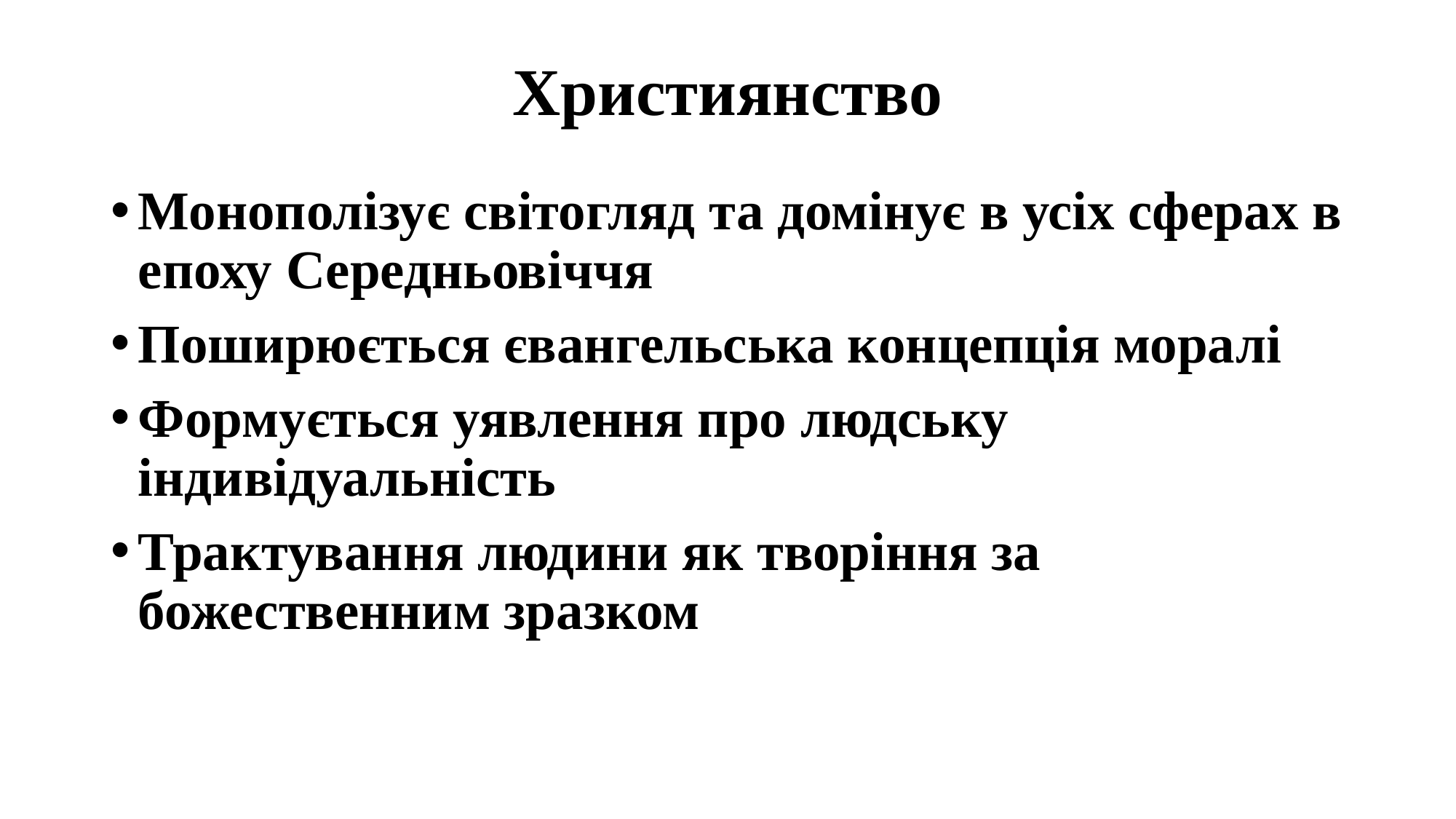

# Християнство
Монополізує світогляд та домінує в усіх сферах в епоху Середньовіччя
Поширюється євангельська концепція моралі
Формується уявлення про людську індивідуальність
Трактування людини як творіння за божественним зразком